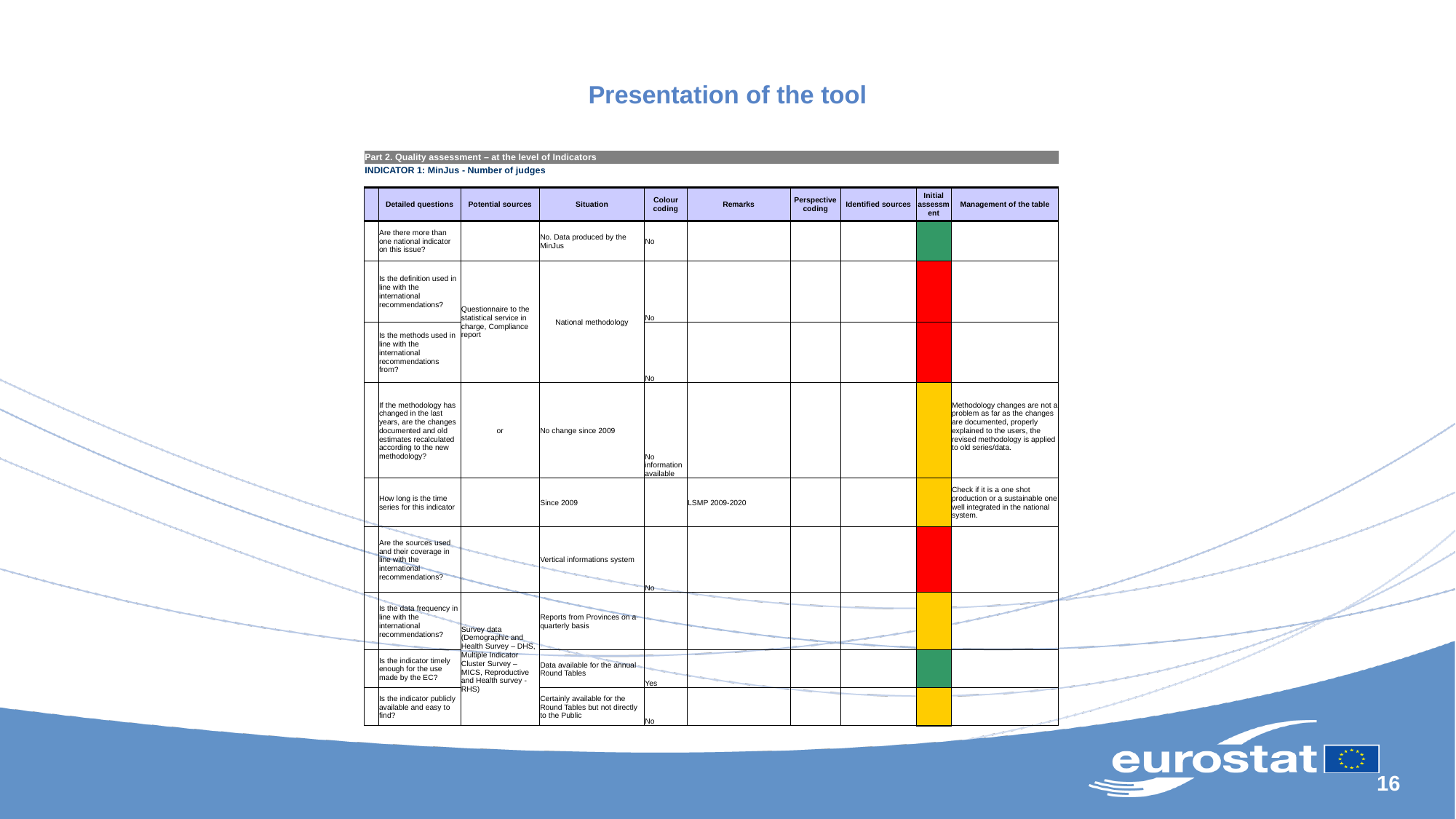

# Presentation of the tool
| Part 2. Quality assessment – at the level of Indicators |  |  |  |  |  |  |  |  |  |
| --- | --- | --- | --- | --- | --- | --- | --- | --- | --- |
| INDICATOR 1: MinJus - Number of judges |  |  |  |  |  |  |  |  |  |
|  |  |  |  |  |  |  |  |  |  |
|  | Detailed questions | Potential sources | Situation | Colour coding | Remarks | Perspective coding | Identified sources | Initial assessment | Management of the table |
|  | Are there more than one national indicator on this issue? |  | No. Data produced by the MinJus | No |  |  |  |  |  |
|  | Is the definition used in line with the international recommendations? | Questionnaire to the statistical service in charge, Compliance report | National methodology | No |  |  |  |  |  |
|  | Is the methods used in line with the international recommendations from? |  |  | No |  |  |  |  |  |
|  | If the methodology has changed in the last years, are the changes documented and old estimates recalculated according to the new methodology? | or | No change since 2009 | No information available |  |  |  |  | Methodology changes are not a problem as far as the changes are documented, properly explained to the users, the revised methodology is applied to old series/data. |
|  | How long is the time series for this indicator |  | Since 2009 |  | LSMP 2009-2020 |  |  |  | Check if it is a one shot production or a sustainable one well integrated in the national system. |
|  | Are the sources used and their coverage in line with the international recommendations? |  | Vertical informations system | No |  |  |  |  |  |
|  | Is the data frequency in line with the international recommendations? | Survey data (Demographic and Health Survey – DHS, Multiple Indicator Cluster Survey – MICS, Reproductive and Health survey - RHS) | Reports from Provinces on a quarterly basis |  |  |  |  |  |  |
|  | Is the indicator timely enough for the use made by the EC? |  | Data available for the annual Round Tables | Yes |  |  |  |  |  |
|  | Is the indicator publicly available and easy to find? |  | Certainly available for the Round Tables but not directly to the Public | No |  |  |  |  |  |

16